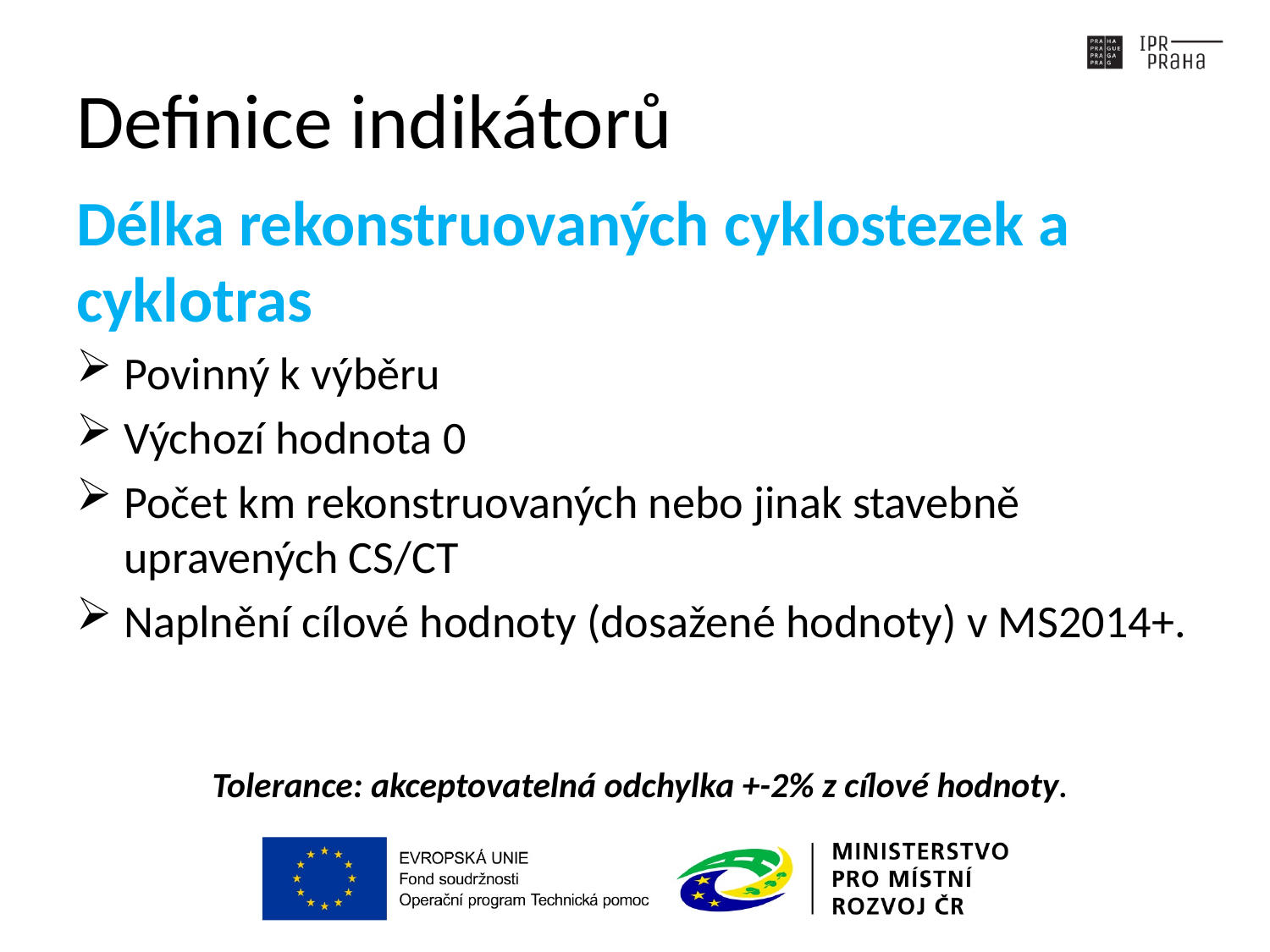

# Definice indikátorů
Délka rekonstruovaných cyklostezek a cyklotras
Povinný k výběru
Výchozí hodnota 0
Počet km rekonstruovaných nebo jinak stavebně upravených CS/CT
Naplnění cílové hodnoty (dosažené hodnoty) v MS2014+.

Tolerance: akceptovatelná odchylka +-2% z cílové hodnoty.